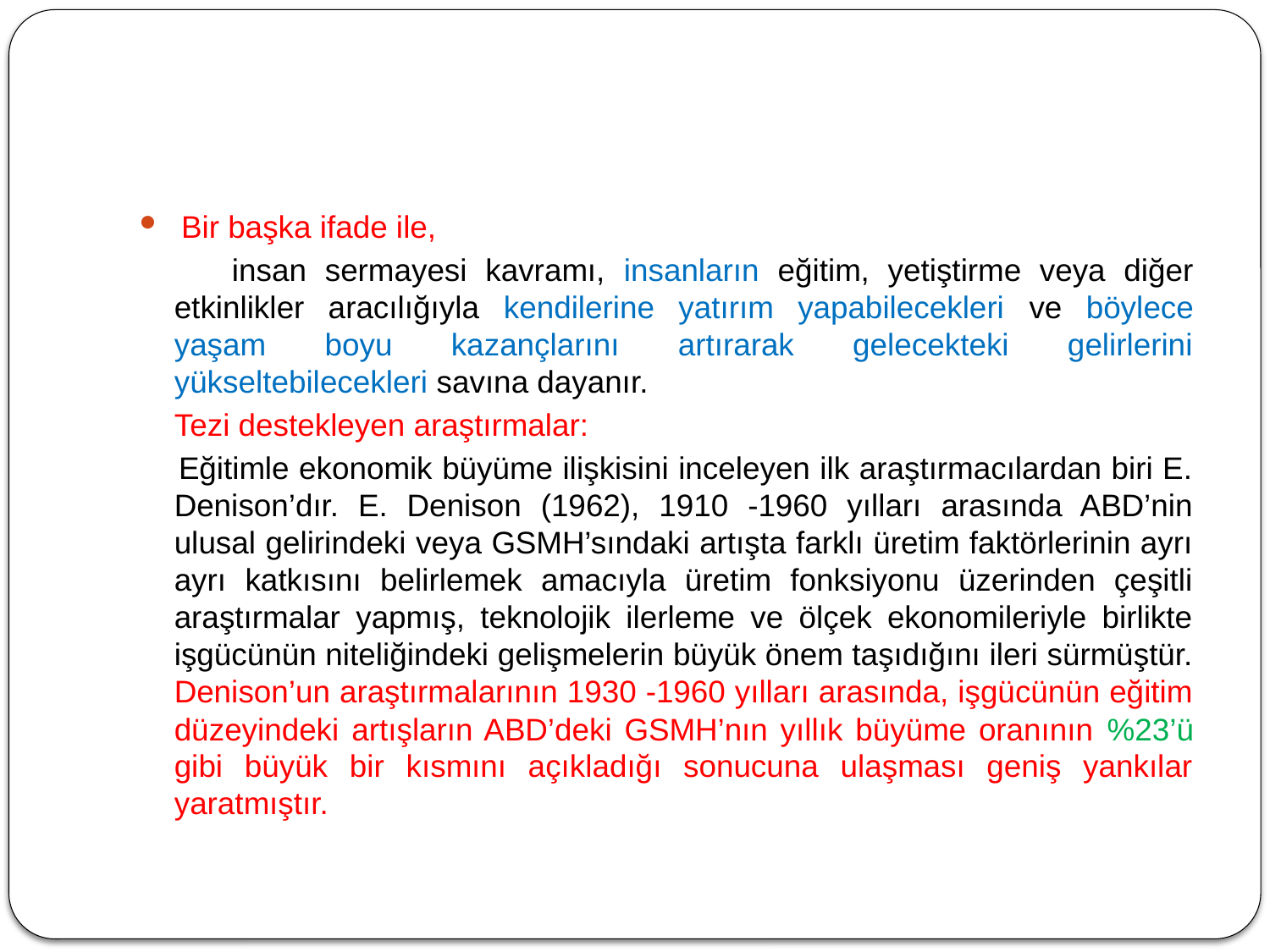

#
 Bir başka ifade ile,
     insan sermayesi kavramı, insanların eğitim, yetiştirme veya diğer etkinlikler aracılığıyla kendilerine yatırım yapabilecekleri ve böylece yaşam boyu kazançlarını artırarak gelecekteki gelirlerini yükseltebilecekleri savına dayanır.
    Tezi destekleyen araştırmalar:
    Eğitimle ekonomik büyüme ilişkisini inceleyen ilk araştırmacılardan biri E. Denison’dır. E. Denison (1962), 1910 -1960 yılları arasında ABD’nin ulusal gelirindeki veya GSMH’sındaki artışta farklı üretim faktörlerinin ayrı ayrı katkısını belirlemek amacıyla üretim fonksiyonu üzerinden çeşitli araştırmalar yapmış, teknolojik ilerleme ve ölçek ekonomileriyle birlikte işgücünün niteliğindeki gelişmelerin büyük önem taşıdığını ileri sürmüştür. Denison’un araştırmalarının 1930 -1960 yılları arasında, işgücünün eğitim düzeyindeki artışların ABD’deki GSMH’nın yıllık büyüme oranının %23’ü gibi büyük bir kısmını açıkladığı sonucuna ulaşması geniş yankılar yaratmıştır.